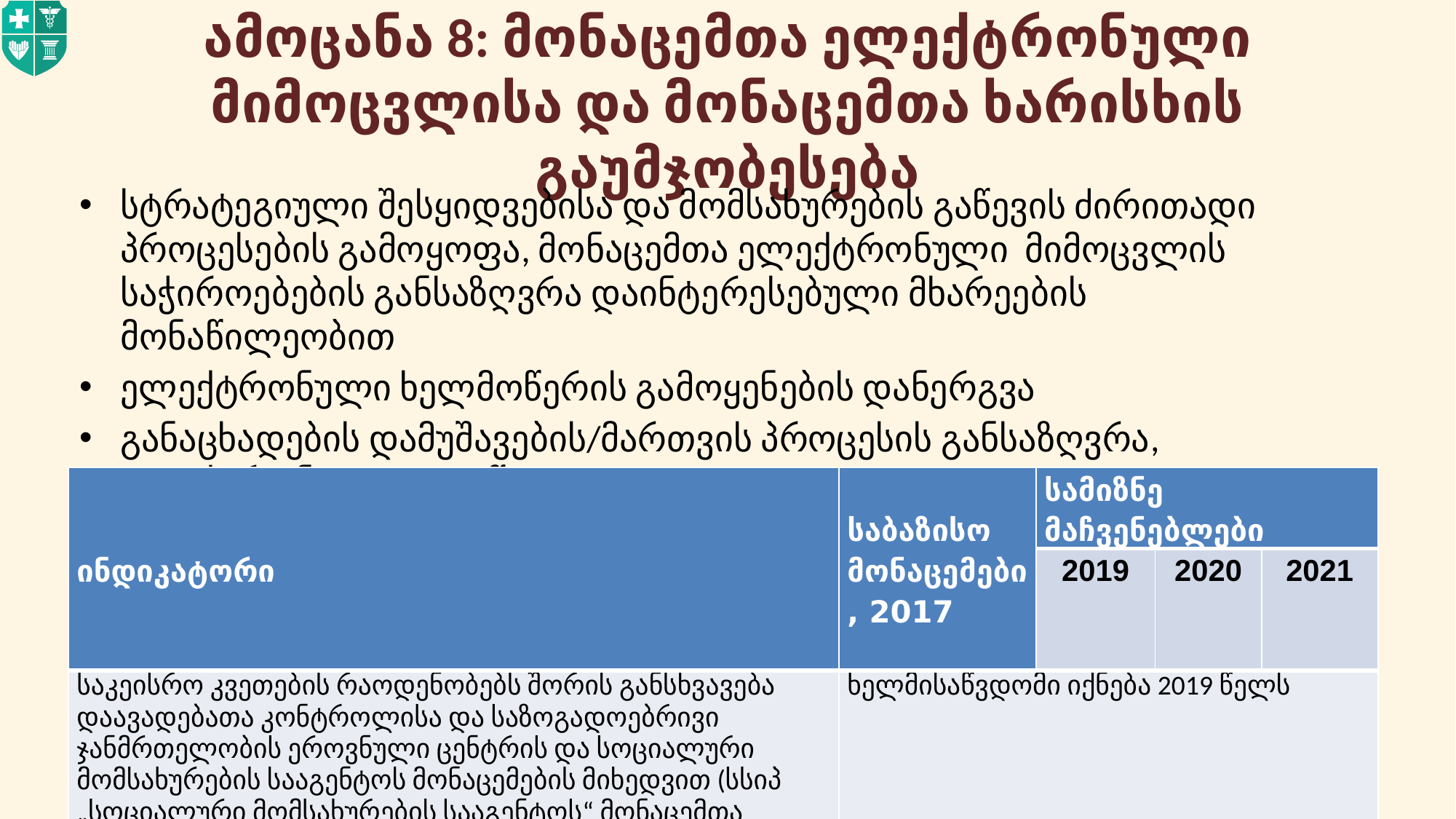

# ამოცანა 8: მონაცემთა ელექტრონული მიმოცვლისა და მონაცემთა ხარისხის გაუმჯობესება
სტრატეგიული შესყიდვებისა და მომსახურების გაწევის ძირითადი პროცესების გამოყოფა, მონაცემთა ელექტრონული  მიმოცვლის საჭიროებების განსაზღვრა დაინტერესებული მხარეების მონაწილეობით
ელექტრონული ხელმოწერის გამოყენების დანერგვა
განაცხადების დამუშავების/მართვის პროცესის განსაზღვრა, ელექტრონული გადაწყვეტა
| ინდიკატორი | საბაზისო მონაცემები, 2017 | სამიზნე მაჩვენებლები |  |  |
| --- | --- | --- | --- | --- |
|  |  | 2019 | 2020 | 2021 |
| საკეისრო კვეთების რაოდენობებს შორის განსხვავება დაავადებათა კონტროლისა და საზოგადოებრივი ჯანმრთელობის ეროვნული ცენტრის და სოციალური მომსახურების სააგენტოს მონაცემების მიხედვით (სსიპ „სოციალური მომსახურების სააგენტოს“ მონაცემთა ხარისხი) | ხელმისაწვდომი იქნება 2019 წელს |  |  |  |